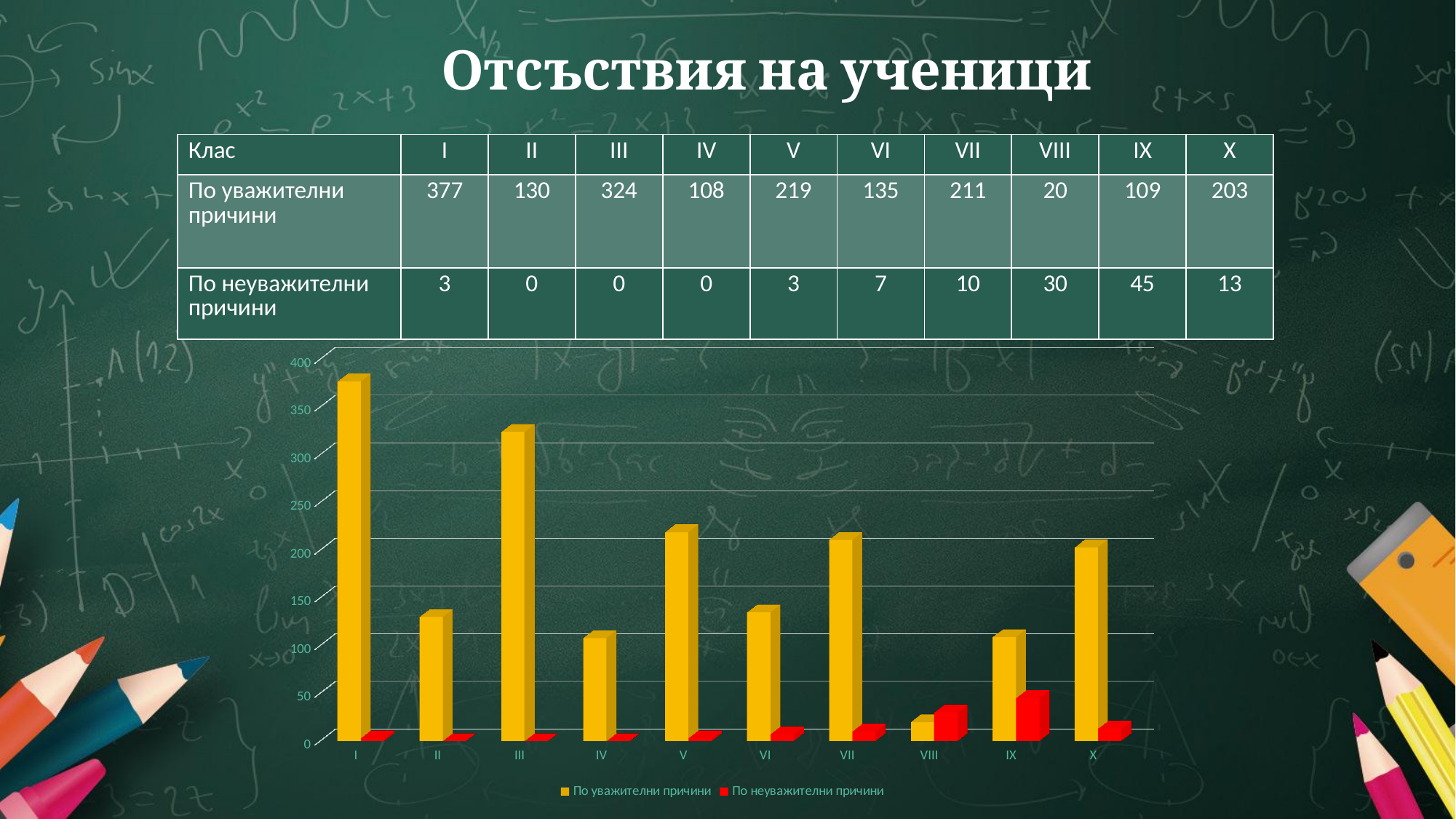

# Отсъствия на ученици
| Клас | І | ІІ | ІІІ | ІV | V | VІ | VІІ | VІІІ | ІХ | Х |
| --- | --- | --- | --- | --- | --- | --- | --- | --- | --- | --- |
| По уважителни причини | 377 | 130 | 324 | 108 | 219 | 135 | 211 | 20 | 109 | 203 |
| По неуважителни причини | 3 | 0 | 0 | 0 | 3 | 7 | 10 | 30 | 45 | 13 |

[unsupported chart]